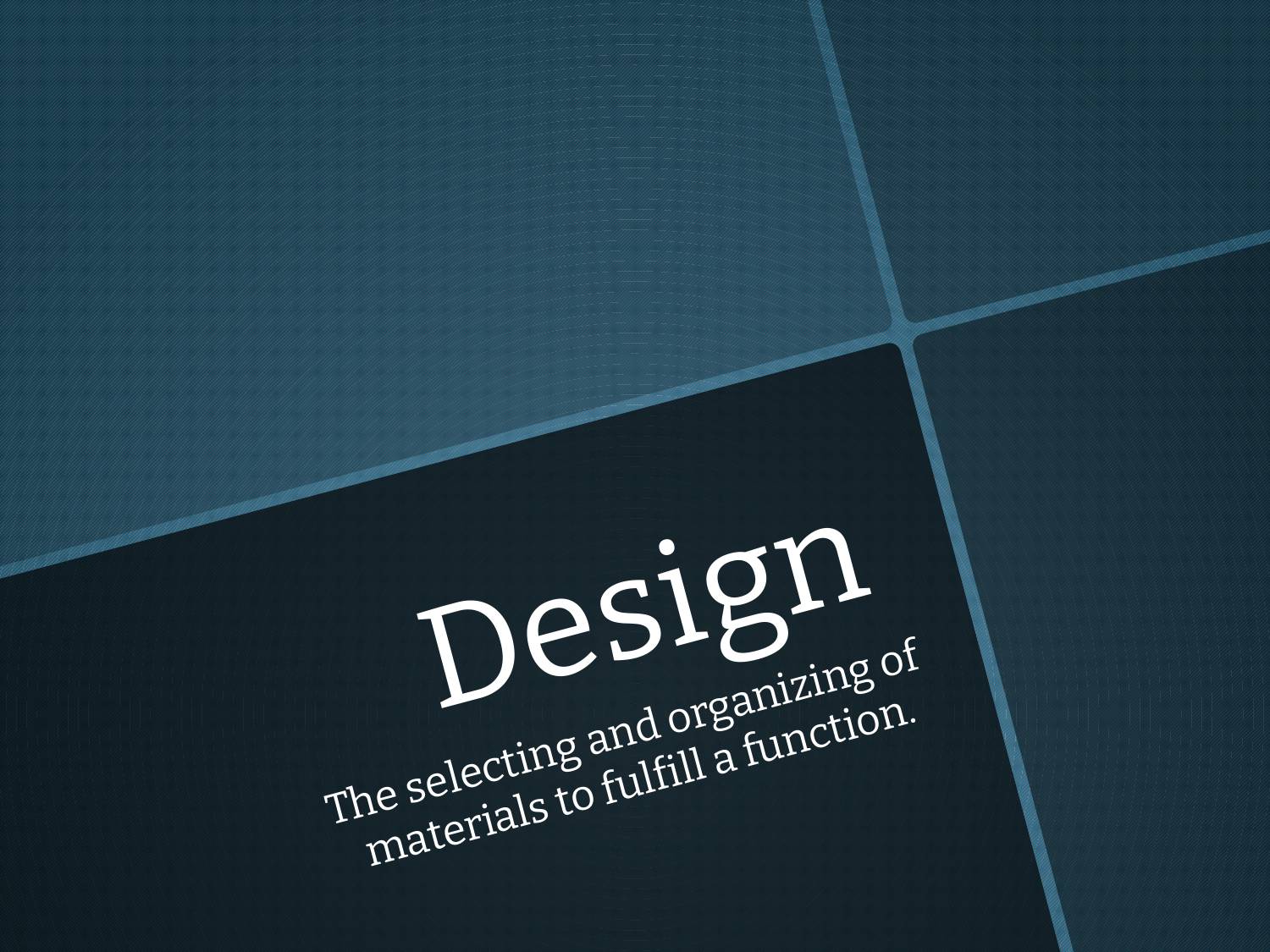

# Design
The selecting and organizing of materials to fulfill a function.